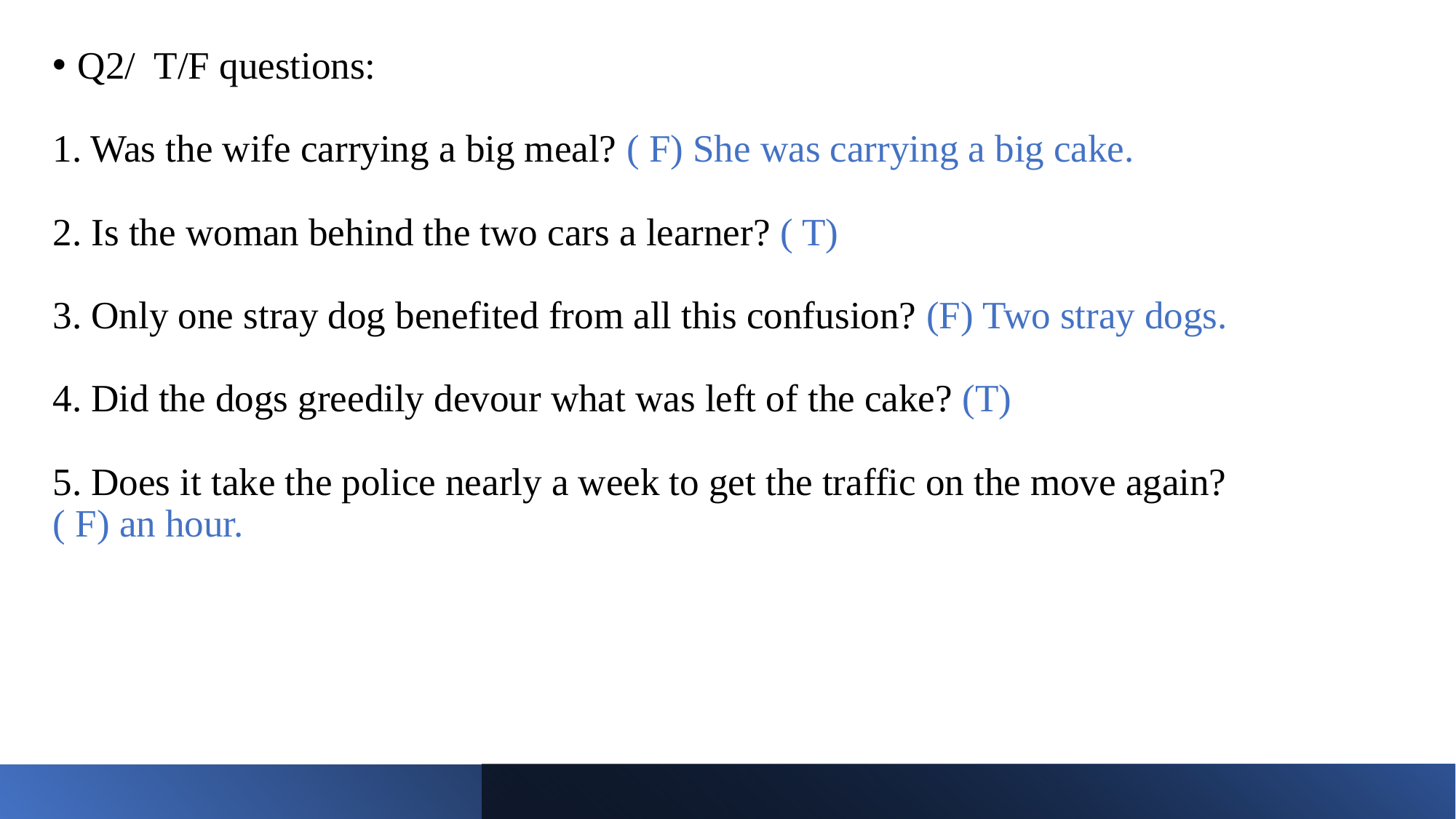

Q2/  T/F questions:

1. Was the wife carrying a big meal? ( F) She was carrying a big cake.

2. Is the woman behind the two cars a learner? ( T)

3. Only one stray dog benefited from all this confusion? (F) Two stray dogs.

4. Did the dogs greedily devour what was left of the cake? (T)

5. Does it take the police nearly a week to get the traffic on the move again?
( F) an hour.